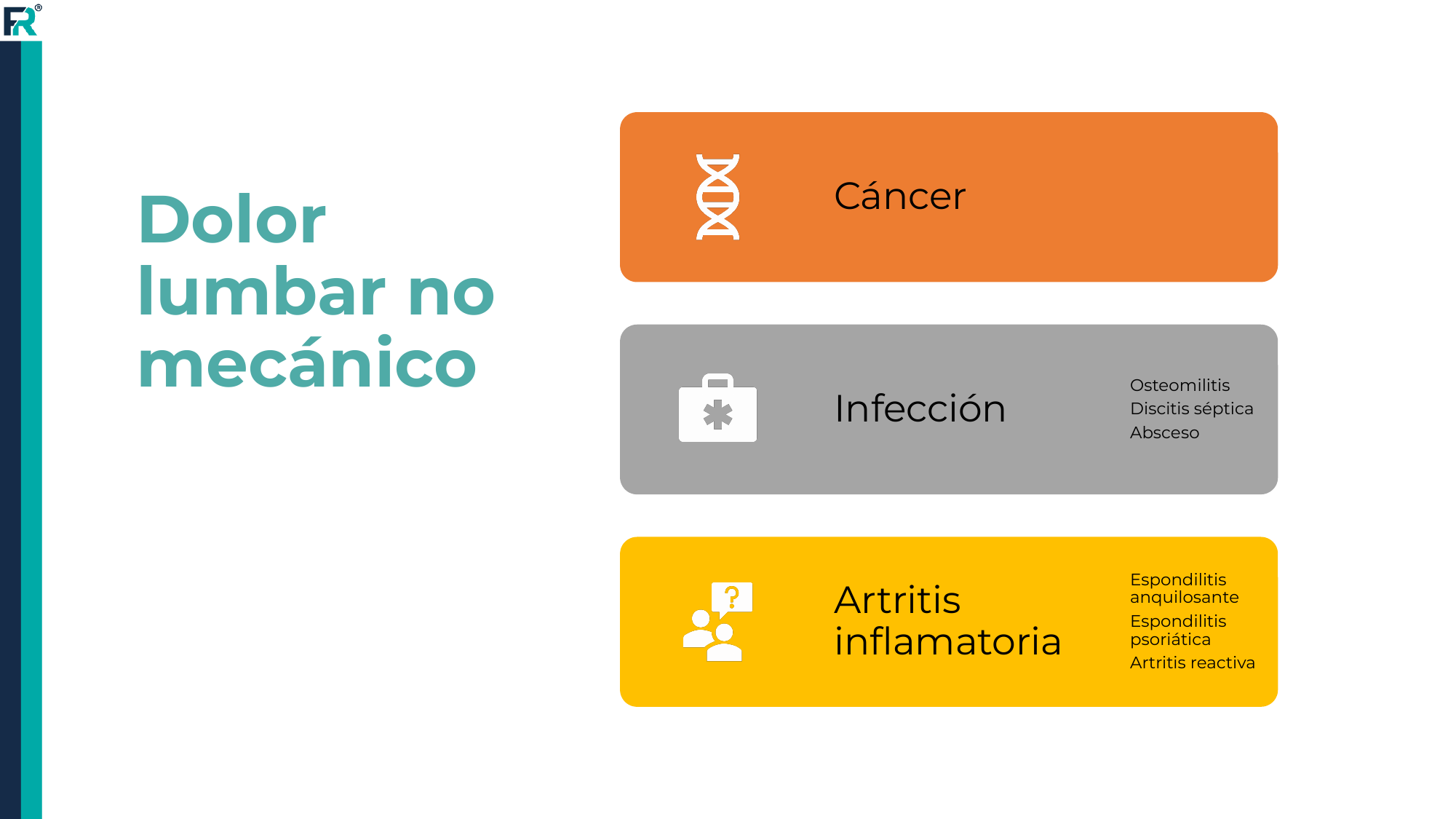

# Dolor lumbar no mecánico
Cáncer
Infección
Osteomilitis
Discitis séptica
Absceso
Artritis inflamatoria
Espondilitis anquilosante
Espondilitis psoriática
Artritis reactiva